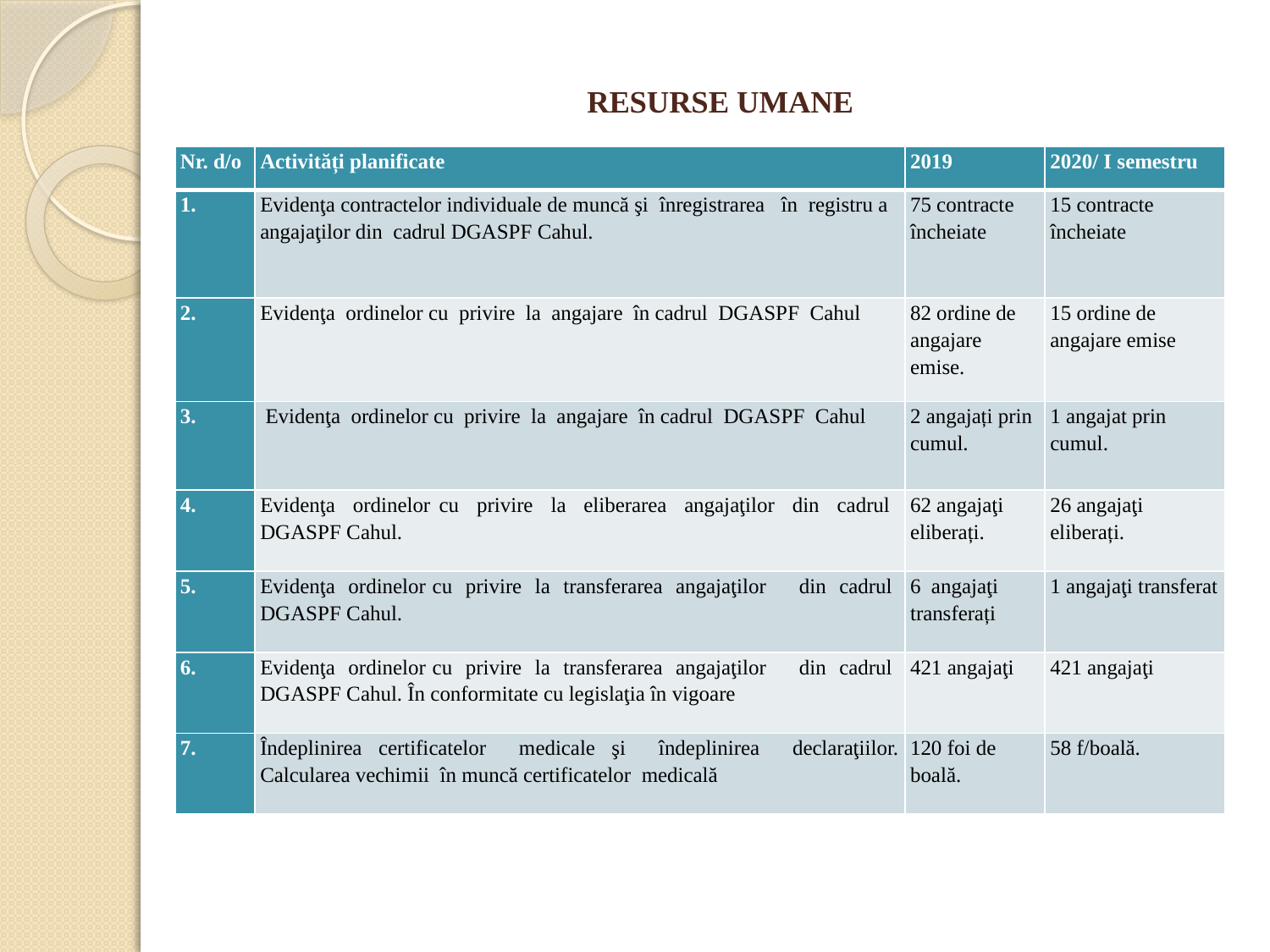

# RESURSE UMANE
| Nr. d/o | Activități planificate | 2019 | 2020/ I semestru |
| --- | --- | --- | --- |
|  | Evidenţa contractelor individuale de muncă şi înregistrarea în registru a angajaţilor din cadrul DGASPF Cahul. | 75 contracte încheiate | 15 contracte încheiate |
| 2. | Evidenţa ordinelor cu privire la angajare în cadrul DGASPF Cahul | 82 ordine de angajare emise. | 15 ordine de angajare emise |
| 3. | Evidenţa ordinelor cu privire la angajare în cadrul DGASPF Cahul | 2 angajați prin cumul. | 1 angajat prin cumul. |
| 4. | Evidenţa ordinelor cu privire la eliberarea angajaţilor din cadrul DGASPF Cahul. | 62 angajaţi eliberați. | 26 angajaţi eliberați. |
| 5. | Evidenţa ordinelor cu privire la transferarea angajaţilor din cadrul DGASPF Cahul. | 6 angajaţi transferați | 1 angajaţi transferat |
| 6. | Evidenţa ordinelor cu privire la transferarea angajaţilor din cadrul DGASPF Cahul. În conformitate cu legislaţia în vigoare | 421 angajaţi | 421 angajaţi |
| 7. | Îndeplinirea certificatelor medicale şi îndeplinirea declaraţiilor. Calcularea vechimii în muncă certificatelor medicală | 120 foi de boală. | 58 f/boală. |